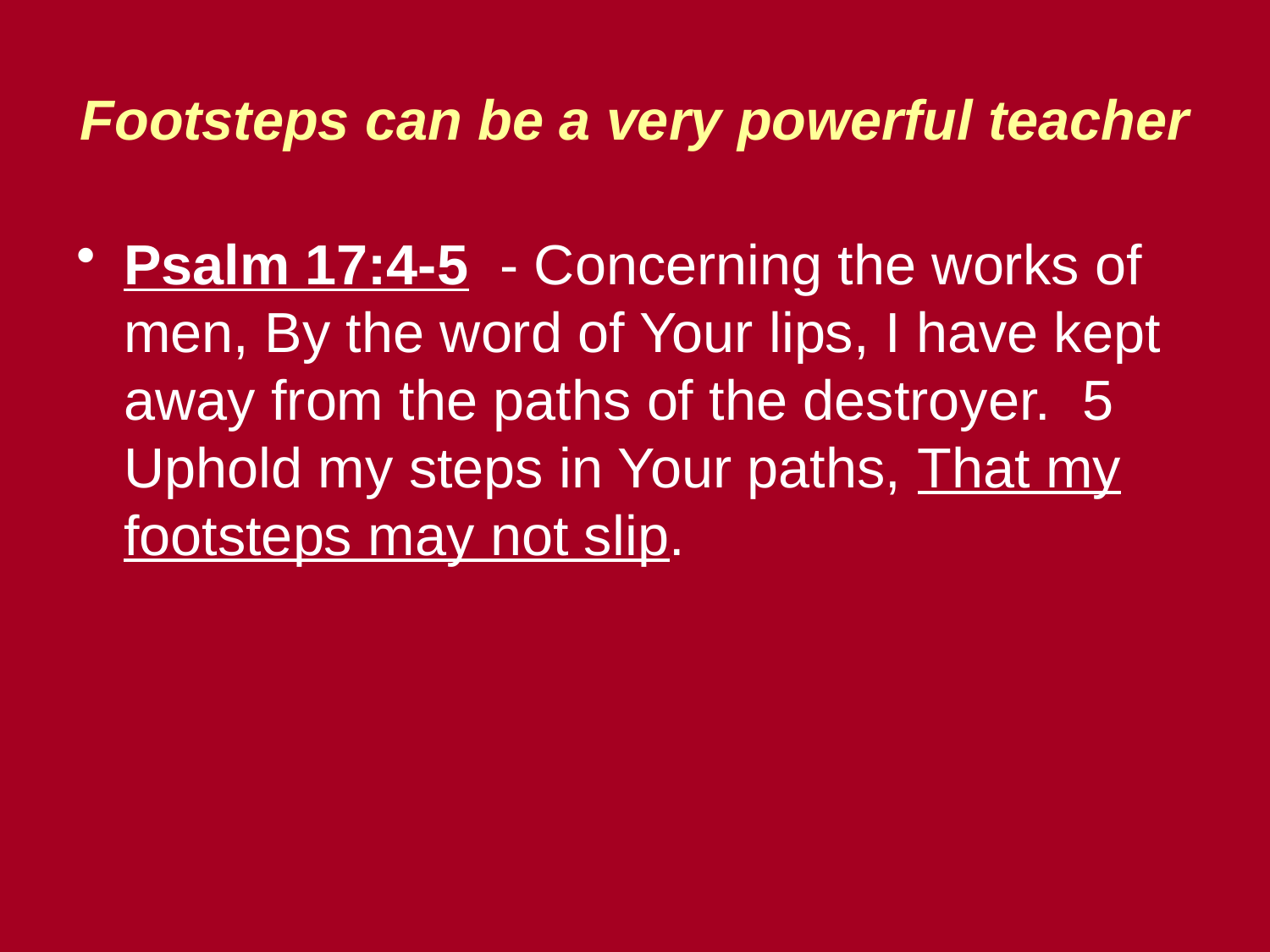

# Footsteps can be a very powerful teacher
Psalm 17:4-5  - Concerning the works of men, By the word of Your lips, I have kept away from the paths of the destroyer.  5 Uphold my steps in Your paths, That my footsteps may not slip.